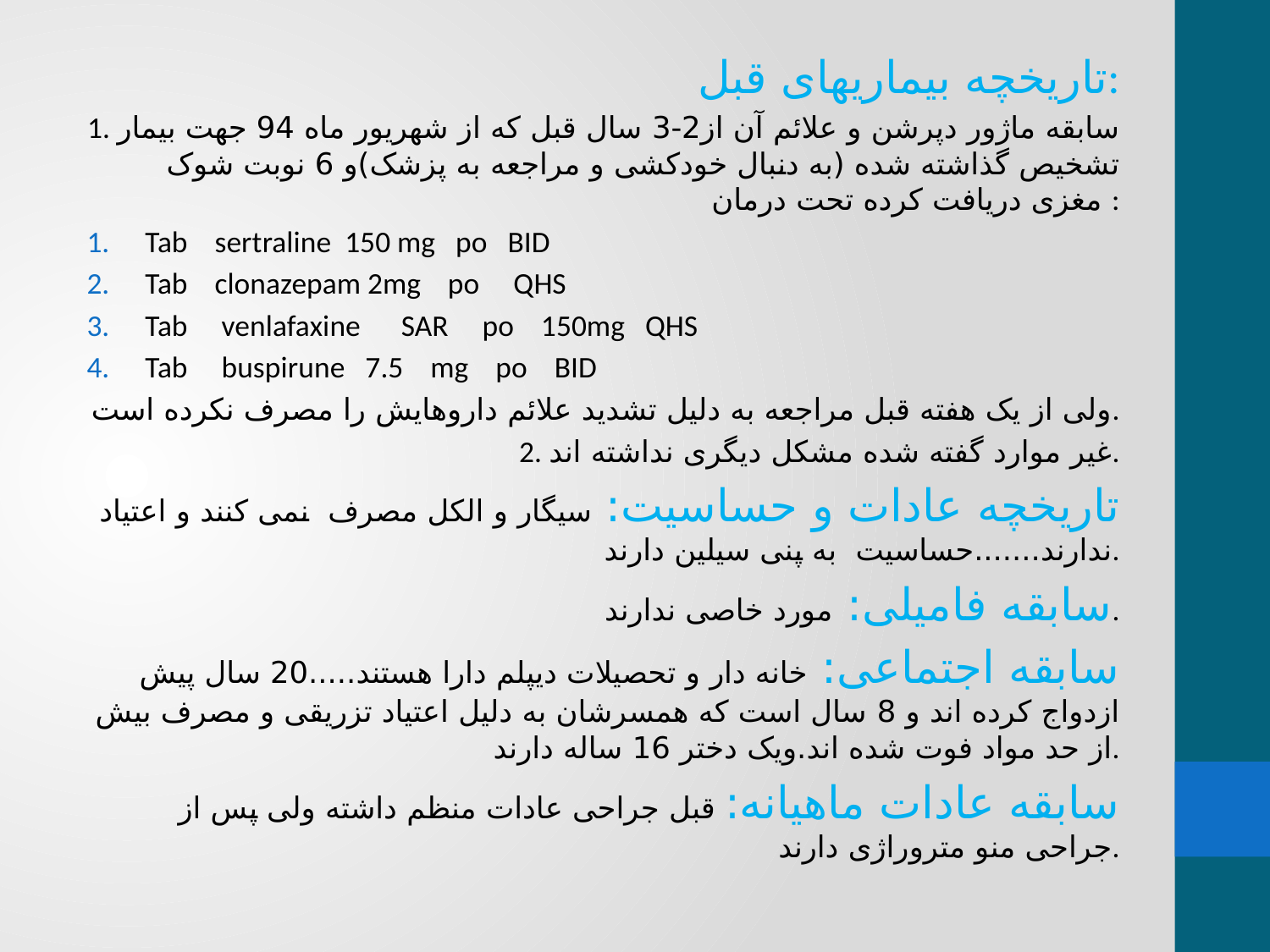

تاریخچه بیماریهای قبل:
1. سابقه ماژور دپرشن و علائم آن از2-3 سال قبل که از شهریور ماه 94 جهت بیمار تشخیص گذاشته شده (به دنبال خودکشی و مراجعه به پزشک)و 6 نوبت شوک مغزی دریافت کرده تحت درمان :
Tab    sertraline  150 mg   po   BID
Tab    clonazepam 2mg    po     QHS
Tab     venlafaxine      SAR     po    150mg   QHS
Tab     buspirune   7.5    mg    po    BID
ولی از یک هفته قبل مراجعه به دلیل تشدید علائم داروهایش را مصرف نکرده است.
2. غیر موارد گفته شده مشکل دیگری نداشته اند.
تاریخچه عادات و حساسیت: سیگار و الکل مصرف  نمی کنند و اعتیاد ندارند.......حساسیت  به پنی سیلین دارند.
سابقه فامیلی: مورد خاصی ندارند.
سابقه اجتماعی: خانه دار و تحصیلات دیپلم دارا هستند.....20 سال پیش ازدواج کرده اند و 8 سال است که همسرشان به دلیل اعتیاد تزریقی و مصرف بیش از حد مواد فوت شده اند.ویک دختر 16 ساله دارند.
سابقه عادات ماهیانه: قبل جراحی عادات منظم داشته ولی پس از جراحی منو متروراژی دارند.